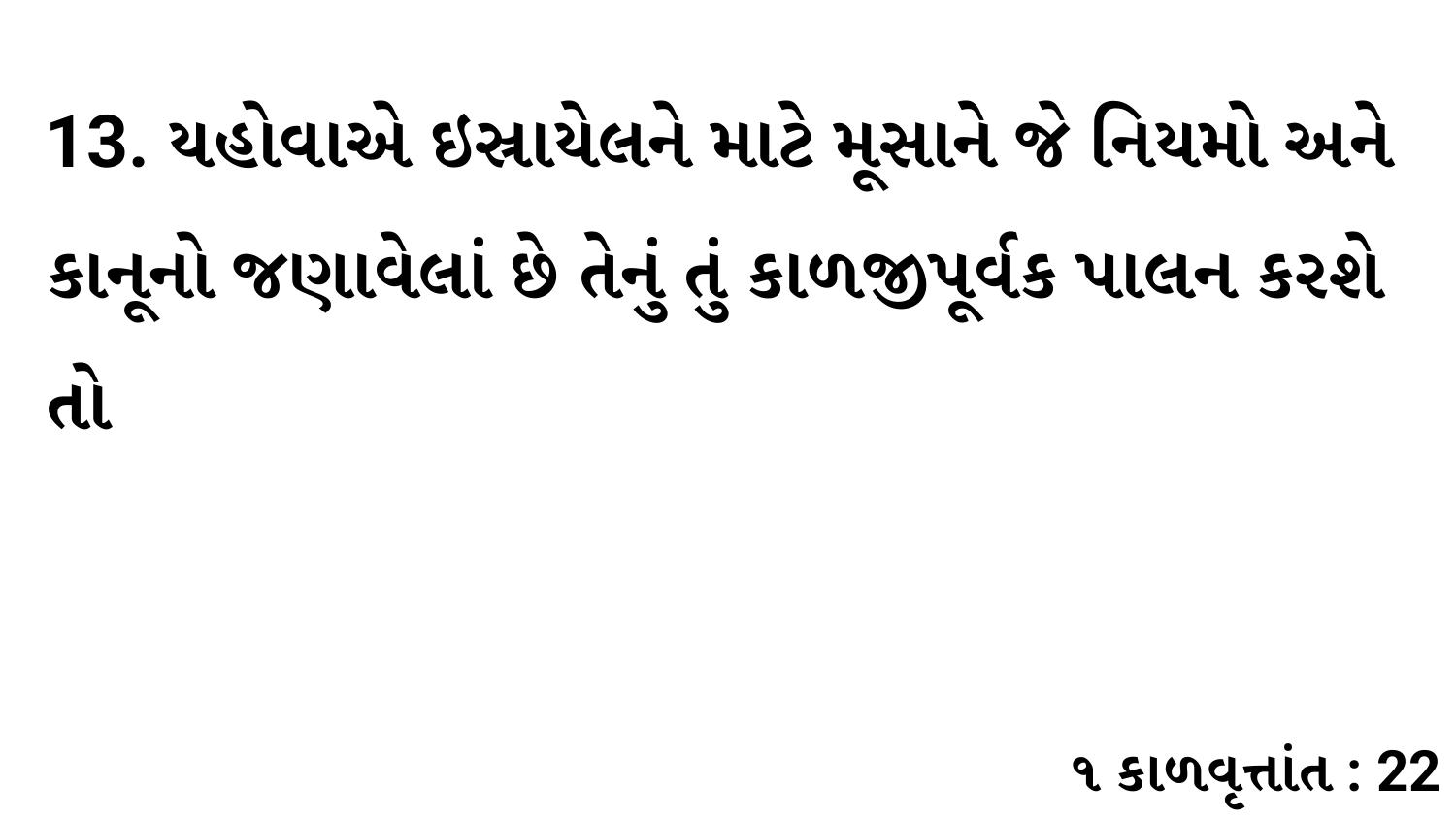

13. યહોવાએ ઇસ્રાયેલને માટે મૂસાને જે નિયમો અને કાનૂનો જણાવેલાં છે તેનું તું કાળજીપૂર્વક પાલન કરશે તો
૧ કાળવૃત્તાંત : 22